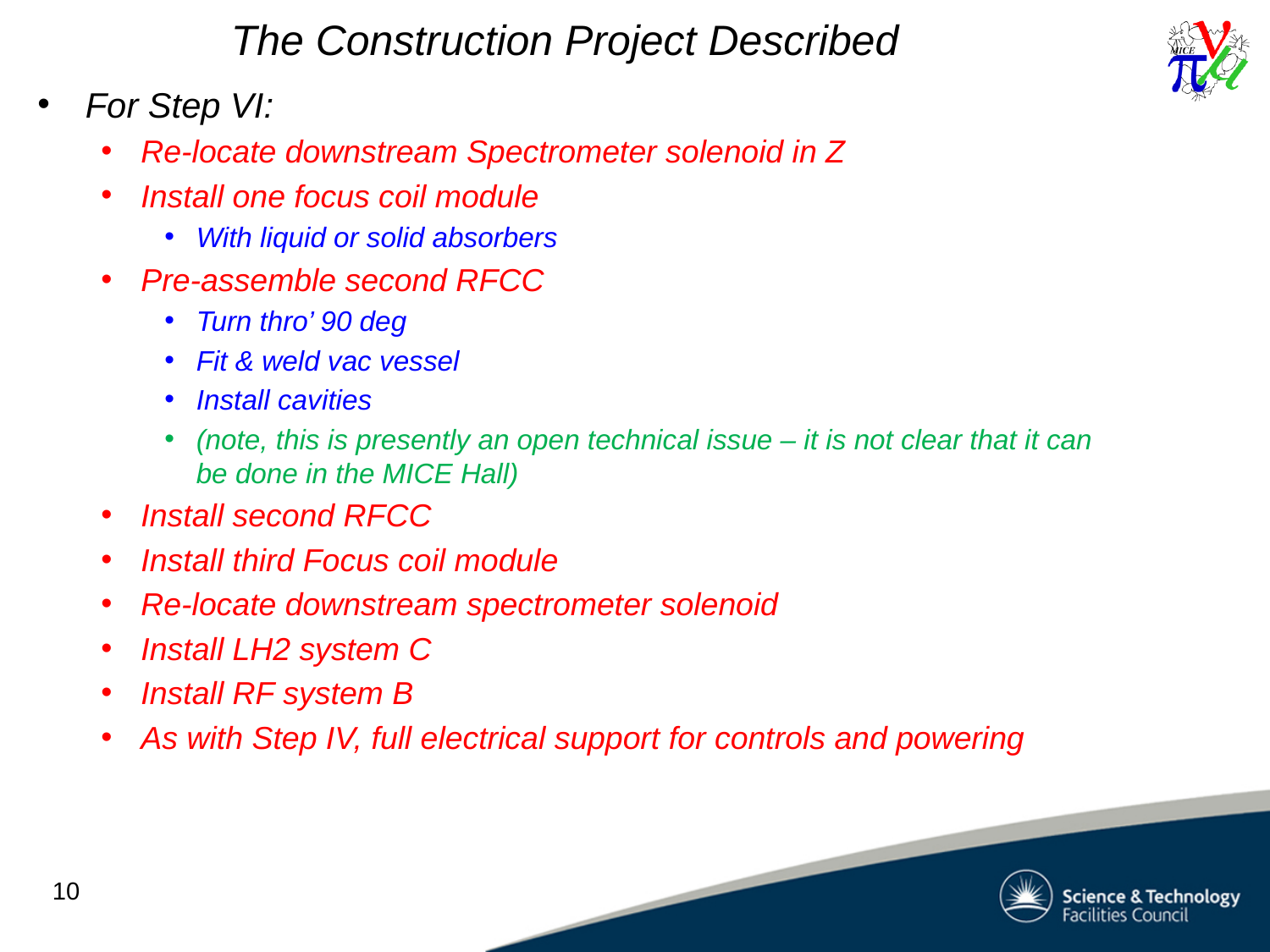

# The Construction Project Described
For Step VI:
Re-locate downstream Spectrometer solenoid in Z
Install one focus coil module
With liquid or solid absorbers
Pre-assemble second RFCC
Turn thro’ 90 deg
Fit & weld vac vessel
Install cavities
(note, this is presently an open technical issue – it is not clear that it can be done in the MICE Hall)
Install second RFCC
Install third Focus coil module
Re-locate downstream spectrometer solenoid
Install LH2 system C
Install RF system B
As with Step IV, full electrical support for controls and powering

10